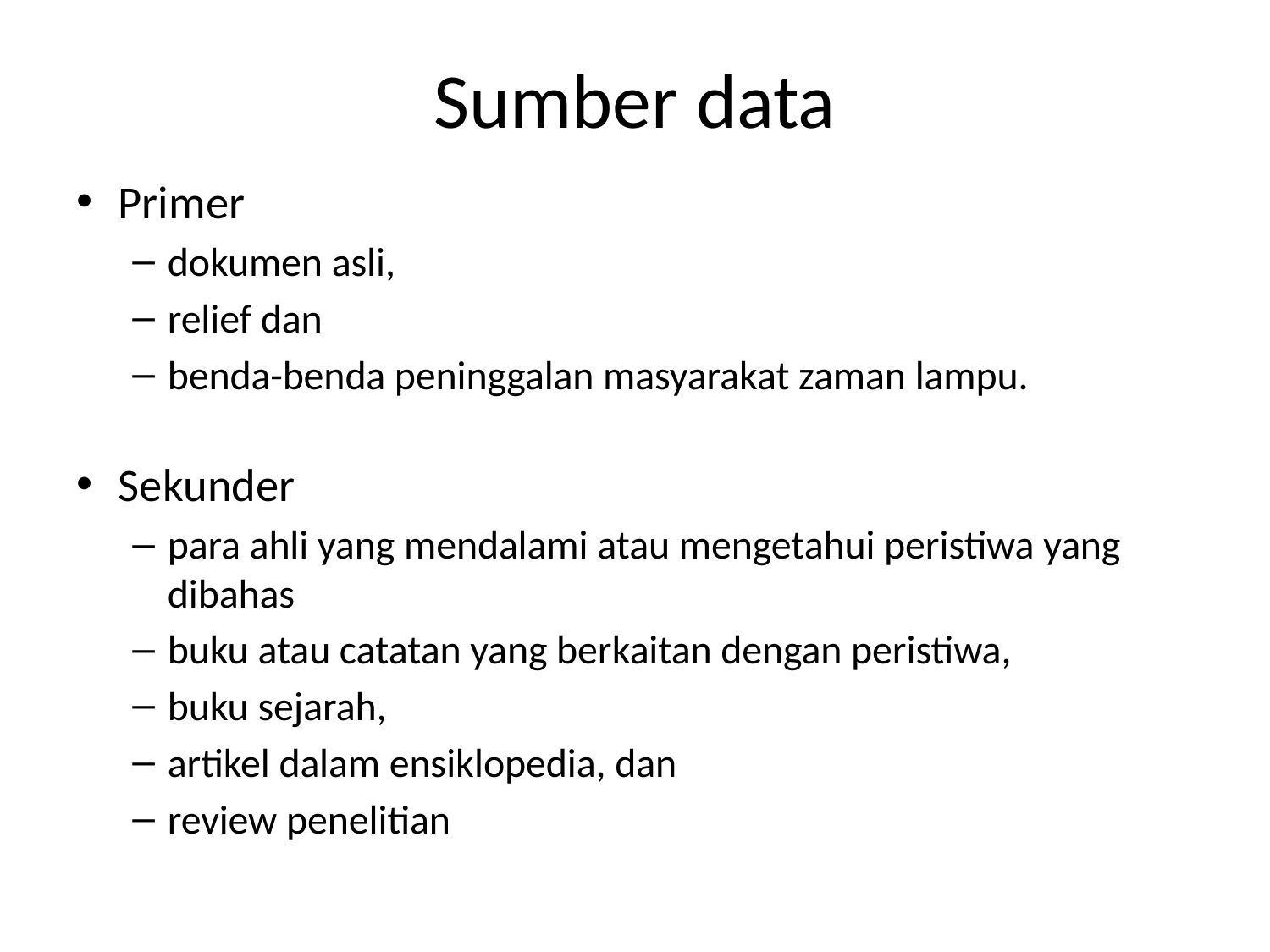

# Sumber data
Primer
dokumen asli,
relief dan
benda-benda peninggalan masyarakat zaman lampu.
Sekunder
para ahli yang mendalami atau mengetahui peristiwa yang dibahas
buku atau catatan yang berkaitan dengan peristiwa,
buku sejarah,
artikel dalam ensiklopedia, dan
review penelitian